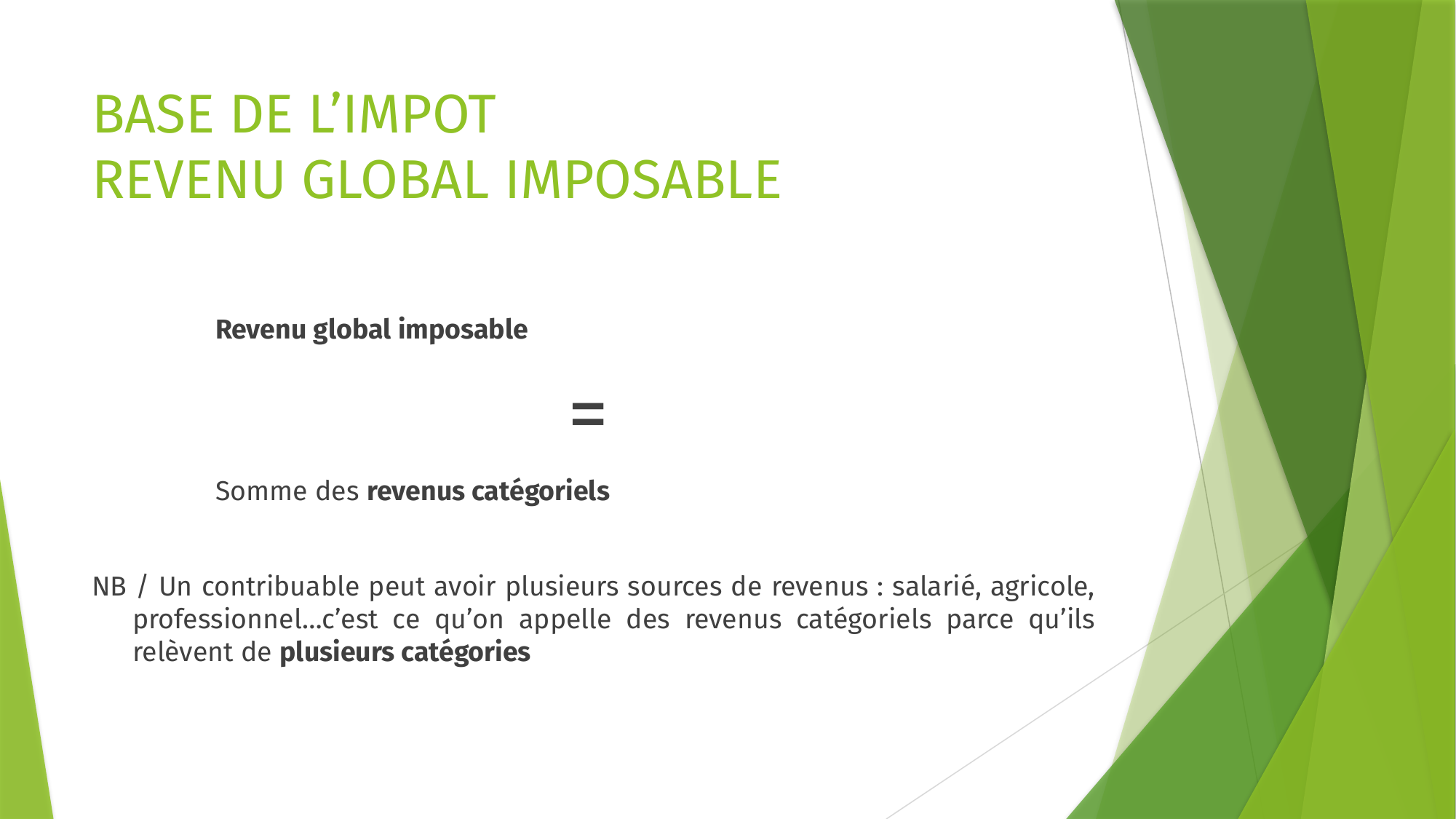

# BASE DE L’IMPOT REVENU GLOBAL IMPOSABLE

                 Revenu global imposable
                      =
                 Somme des revenus catégoriels

NB / Un contribuable peut avoir plusieurs sources de revenus : salarié, agricole, professionnel…c’est ce qu’on appelle des revenus catégoriels parce qu’ils relèvent de plusieurs catégories